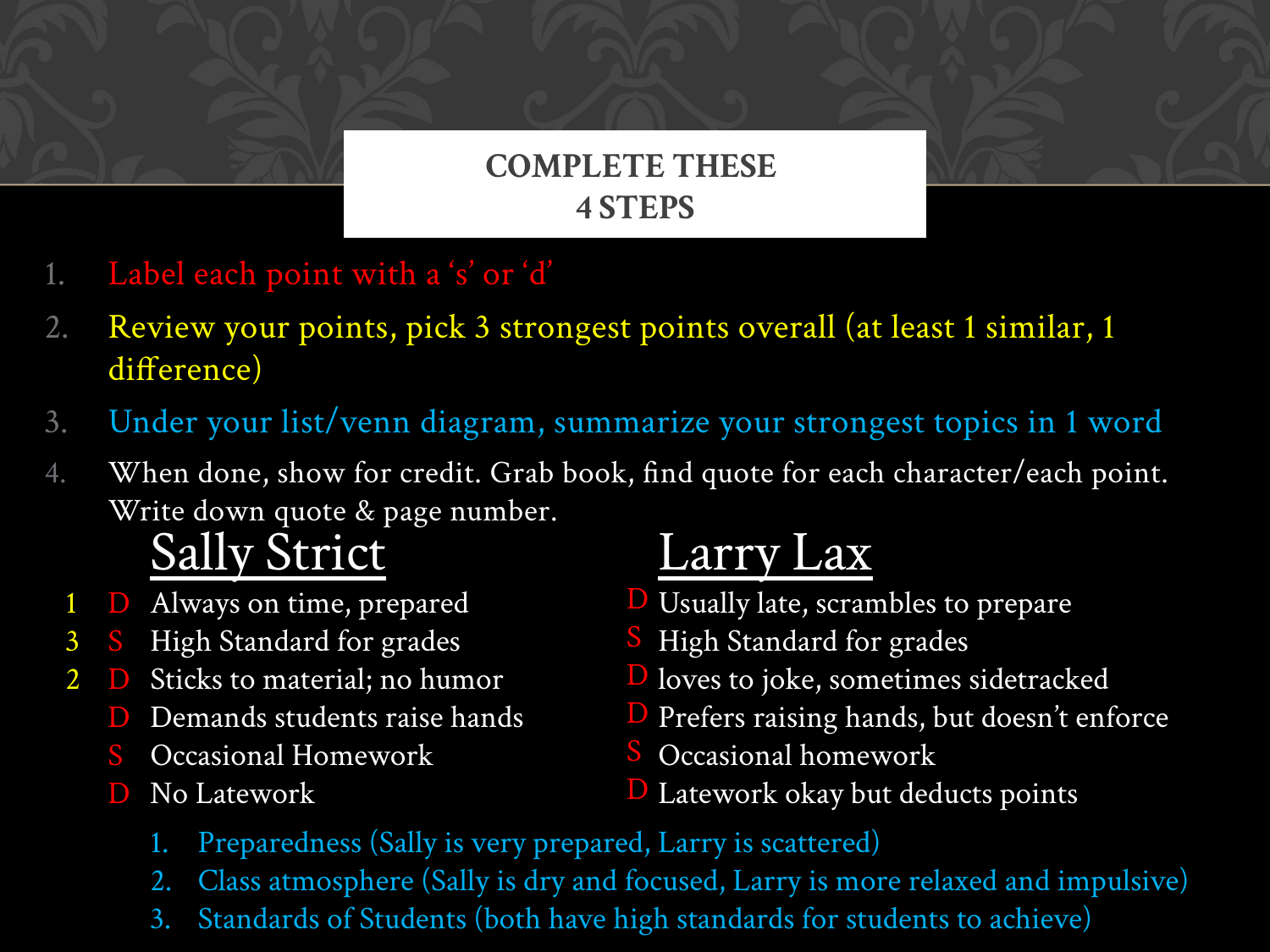

# COMPLETE THESE 4 STEPS
Label each point with a ‘s’ or ‘d’
Review your points, pick 3 strongest points overall (at least 1 similar, 1 difference)
Under your list/venn diagram, summarize your strongest topics in 1 word
When done, show for credit. Grab book, find quote for each character/each point.
Write down quote & page number.
Sally Strict			Larry Lax
Always on time, prepared		Usually late, scrambles to prepare
High Standard for grades		High Standard for grades
Sticks to material; no humor		loves to joke, sometimes sidetracked
Demands students raise hands 	Prefers raising hands, but doesn’t enforce
Occasional Homework		Occasional homework
No Latework			Latework okay but deducts points
D
S
D
D
S
D

1
3
2
D
S
D
D
S
D

Preparedness (Sally is very prepared, Larry is scattered)
Class atmosphere (Sally is dry and focused, Larry is more relaxed and impulsive)
Standards of Students (both have high standards for students to achieve)